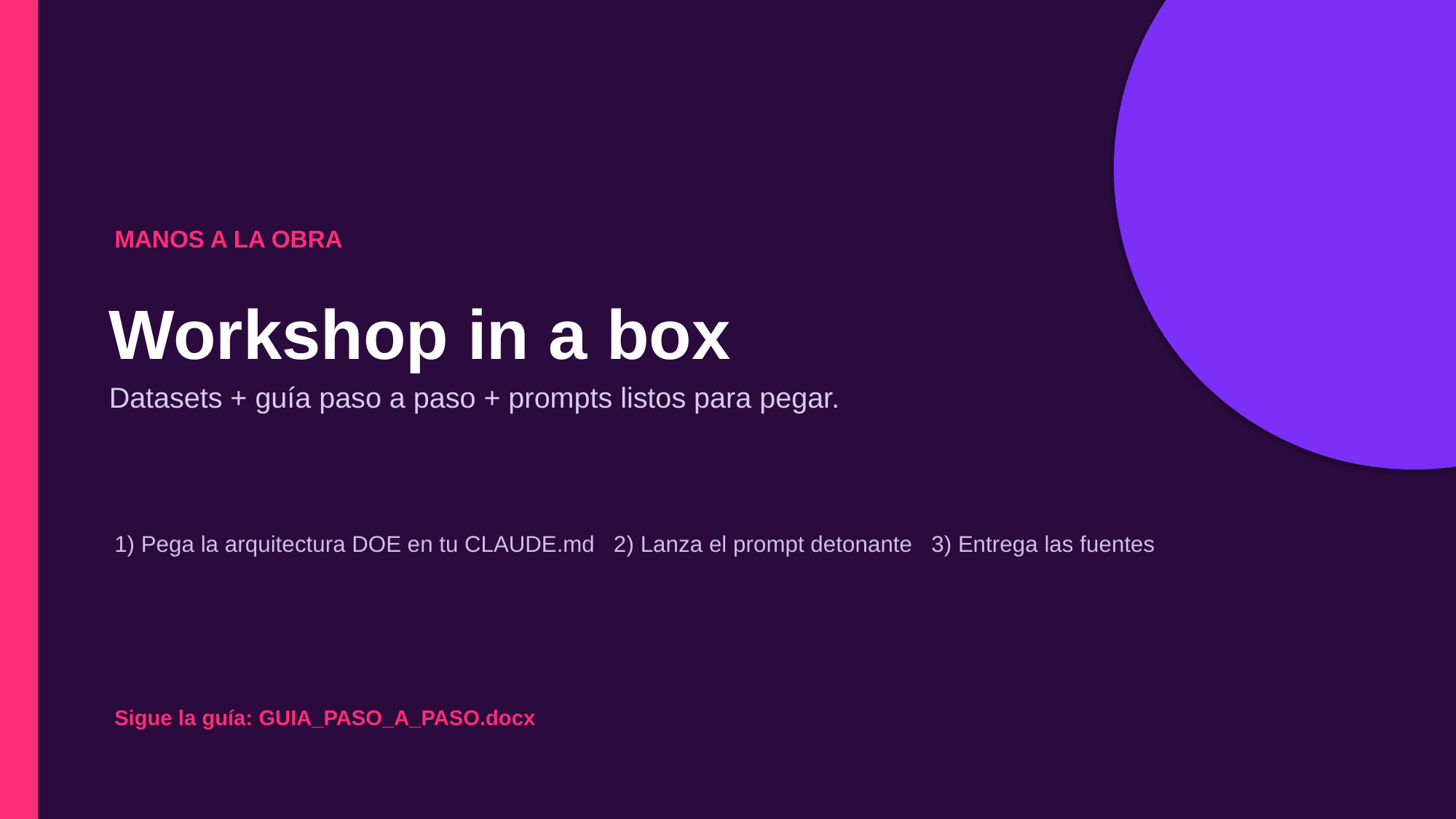

MANOS A LA OBRA
Workshop in a box
Datasets + guía paso a paso + prompts listos para pegar.
1) Pega la arquitectura DOE en tu CLAUDE.md   2) Lanza el prompt detonante   3) Entrega las fuentes
Sigue la guía: GUIA_PASO_A_PASO.docx